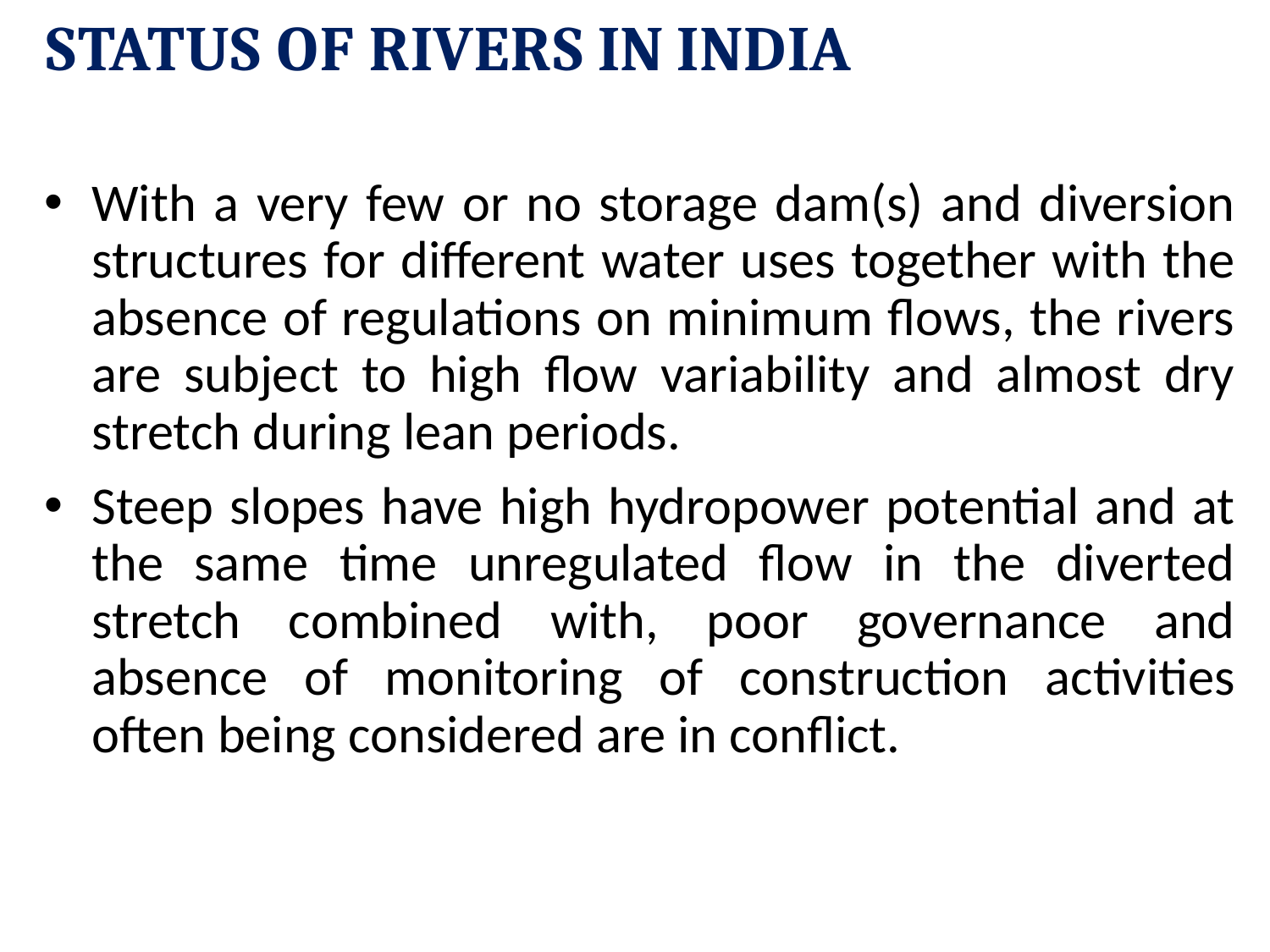

STATUS OF RIVERS IN INDIA
With a very few or no storage dam(s) and diversion structures for different water uses together with the absence of regulations on minimum flows, the rivers are subject to high flow variability and almost dry stretch during lean periods.
Steep slopes have high hydropower potential and at the same time unregulated flow in the diverted stretch combined with, poor governance and absence of monitoring of construction activities often being considered are in conflict.